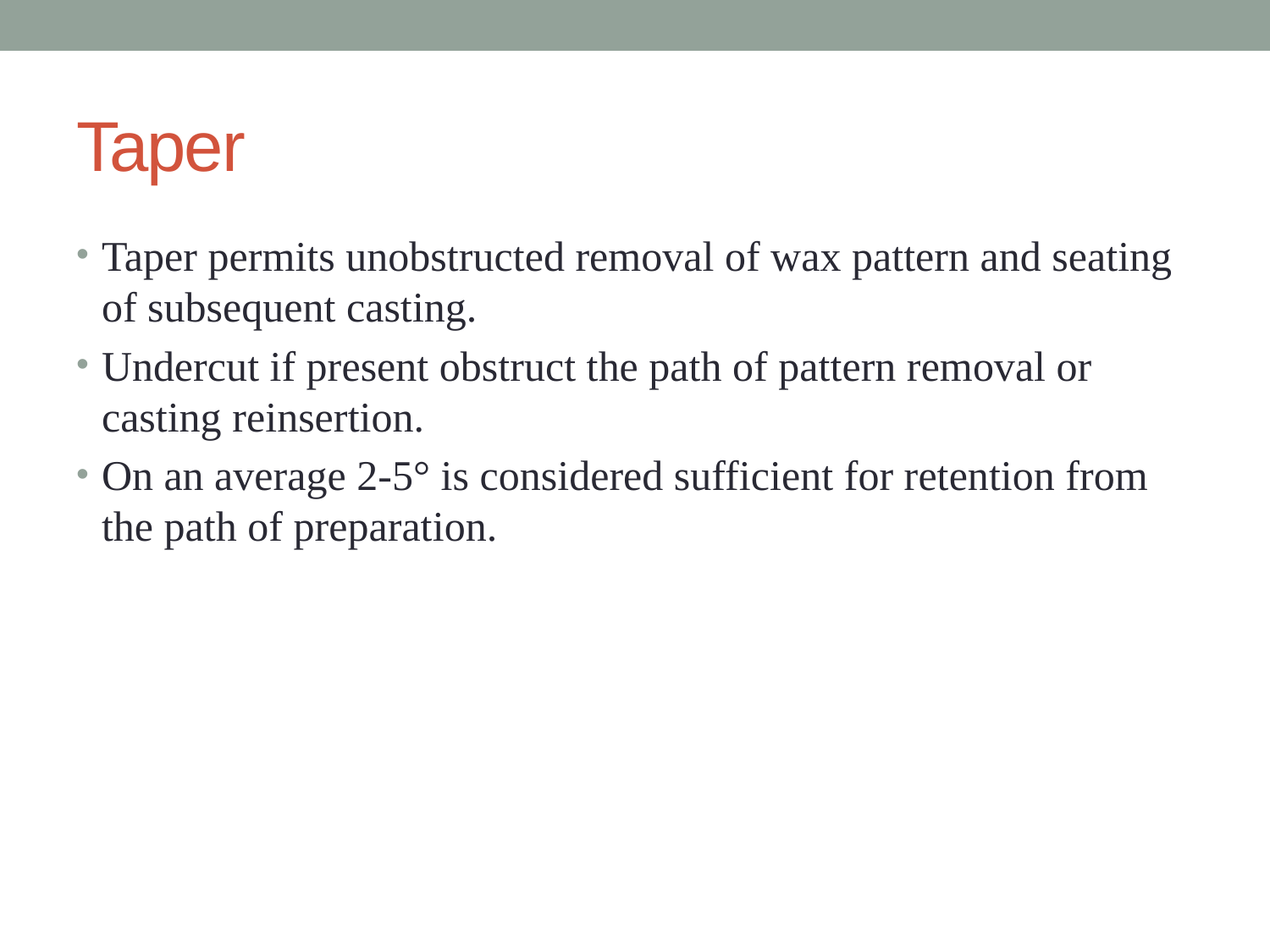

# Taper
Taper permits unobstructed removal of wax pattern and seating of subsequent casting.
Undercut if present obstruct the path of pattern removal or casting reinsertion.
On an average 2-5° is considered sufficient for retention from the path of preparation.